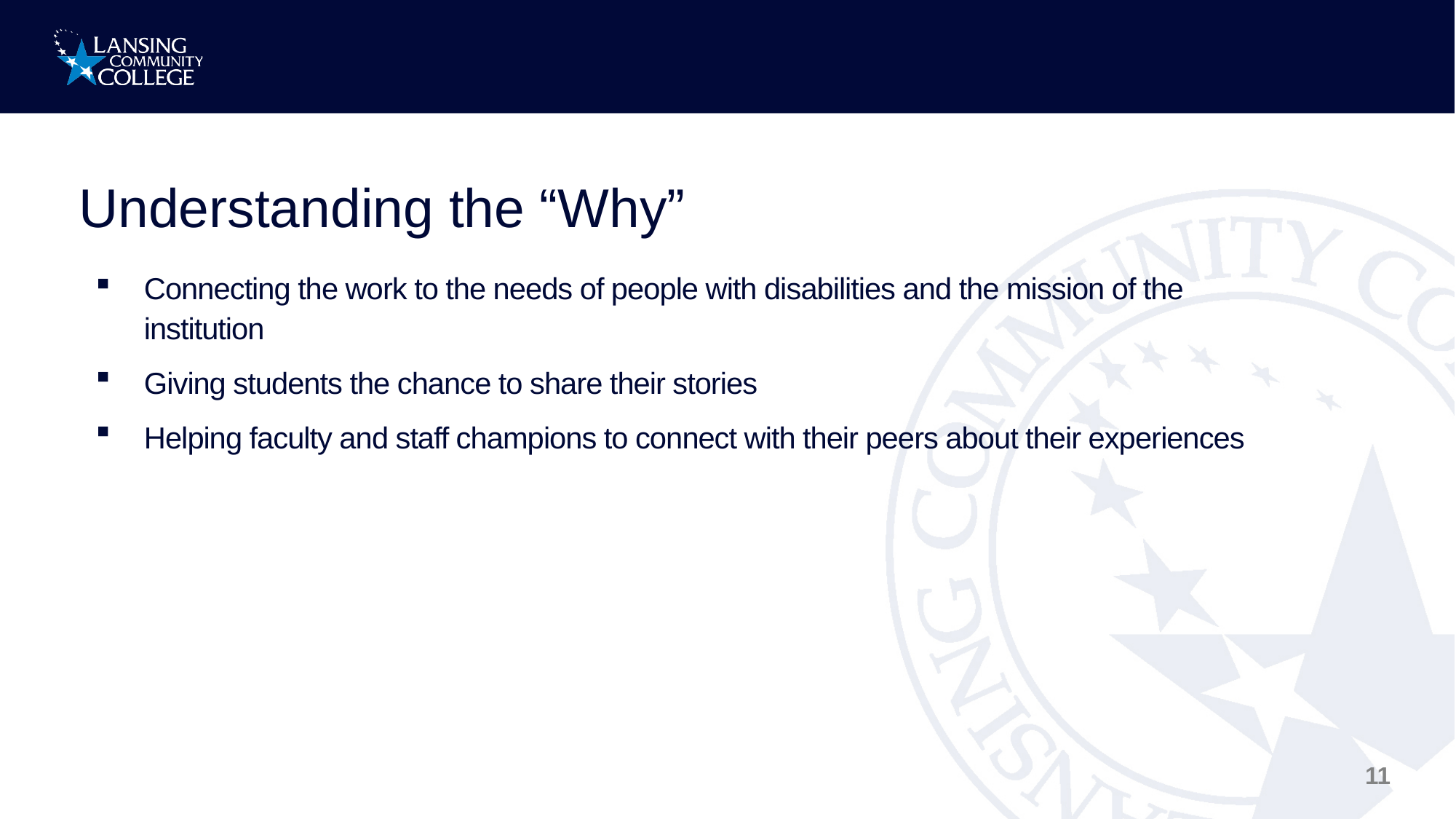

# Understanding the “Why”
Connecting the work to the needs of people with disabilities and the mission of the institution
Giving students the chance to share their stories
Helping faculty and staff champions to connect with their peers about their experiences